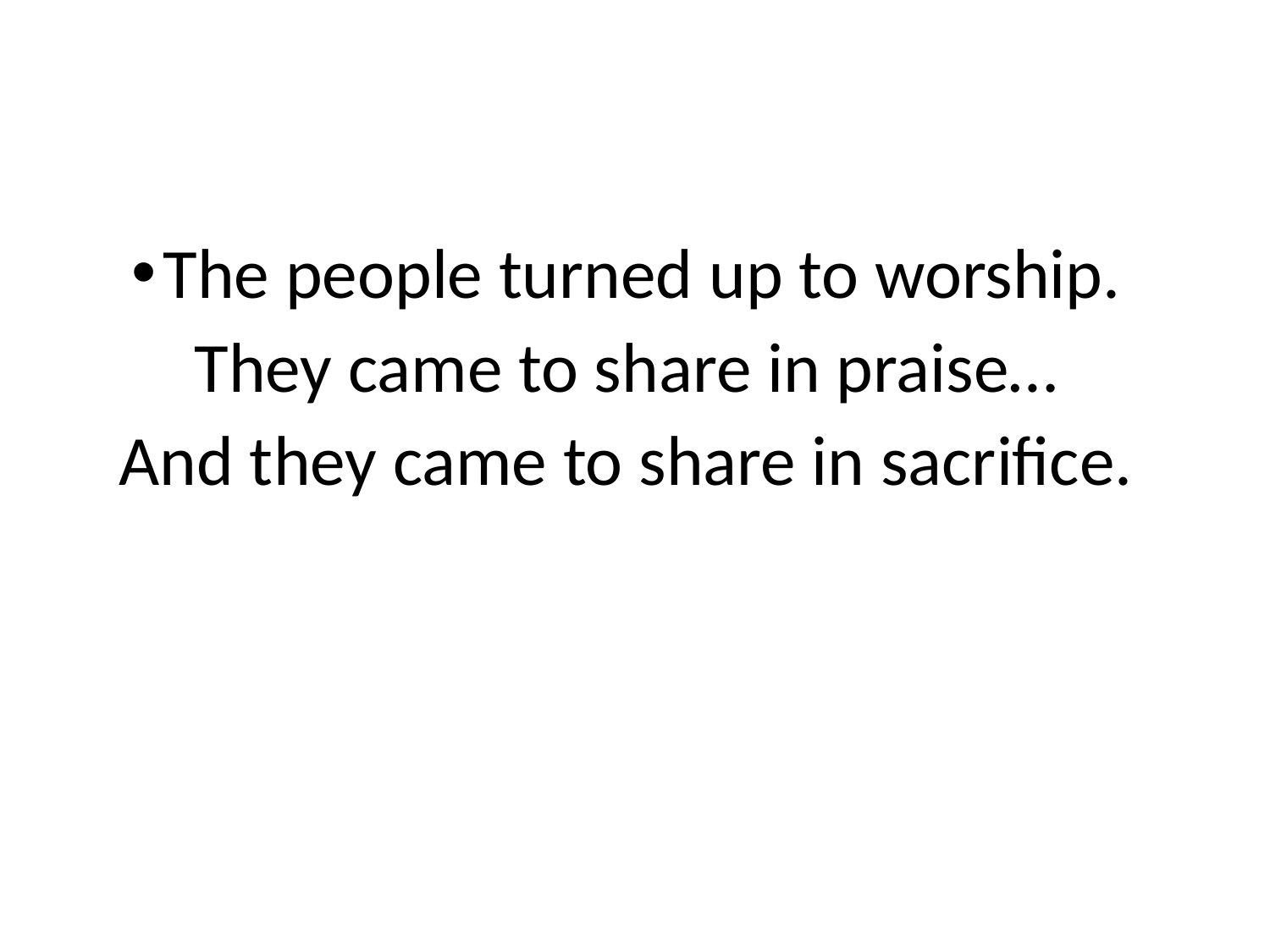

The people turned up to worship.
They came to share in praise…
And they came to share in sacrifice.